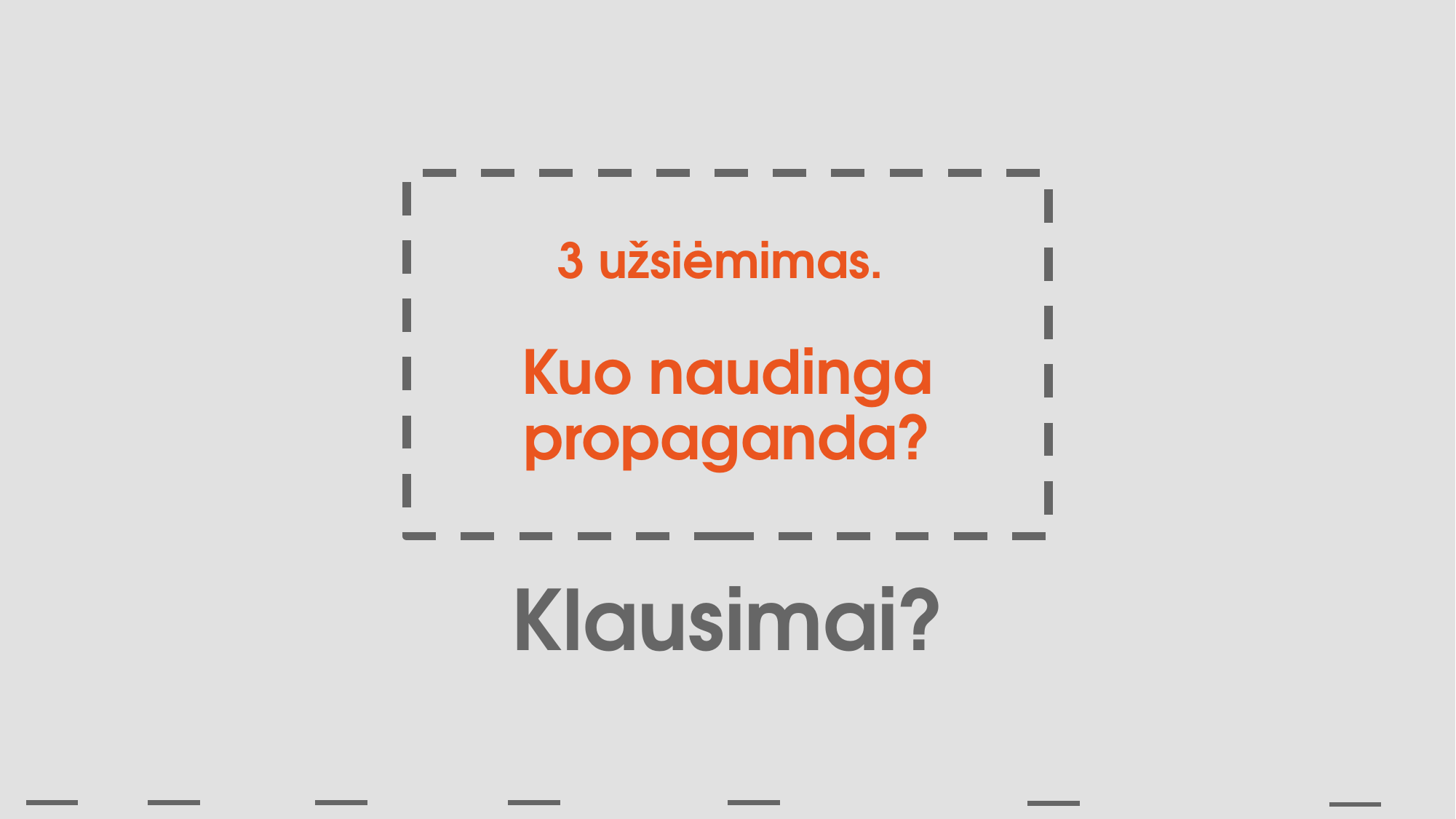

# 3 užsiėmimas. Kuo naudinga propaganda?
Klausimai?